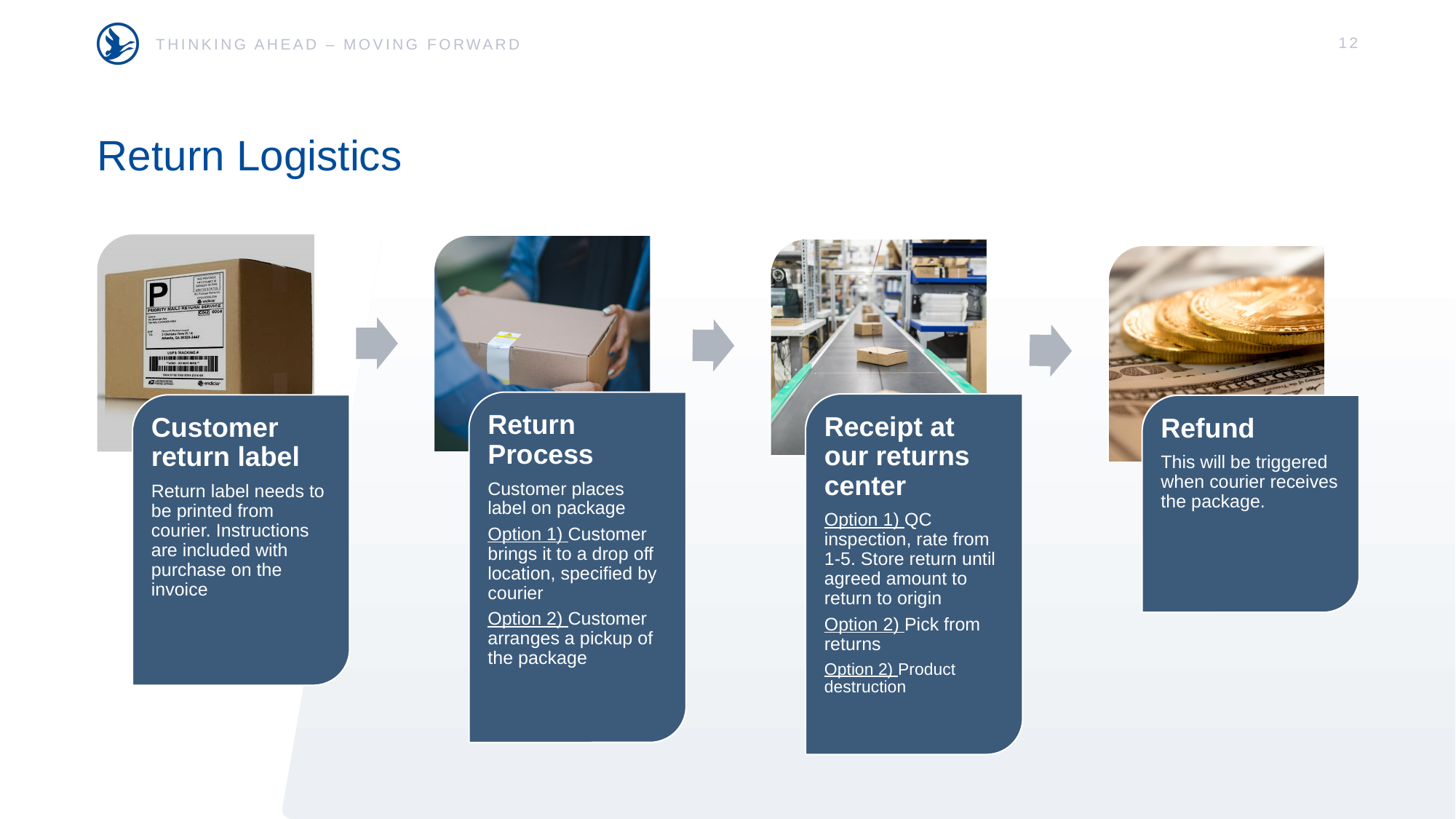

12
# Return Logistics
Customer return label
Return label needs to be printed from courier. Instructions are included with purchase on the invoice

Return Process
Customer places label on package
Option 1) Customer brings it to a drop off location, specified by courier
Option 2) Customer arranges a pickup of the package

Receipt at our returns center
Option 1) QC inspection, rate from 1-5. Store return until agreed amount to return to origin
Option 2) Pick from returns
Option 2) Product destruction

Refund
This will be triggered when courier receives the package.